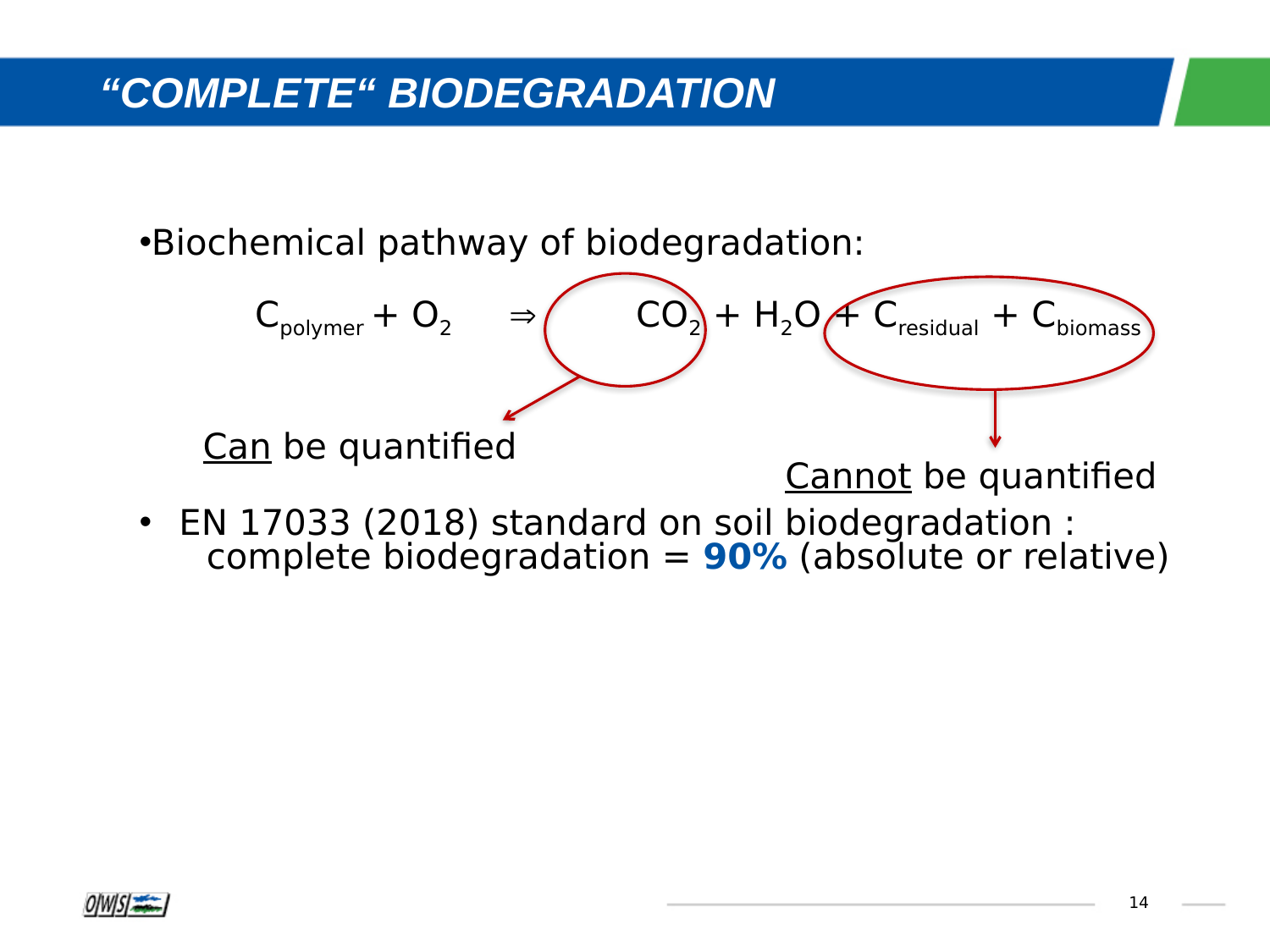

“COMPLETE“ BIODEGRADATION

Biochemical pathway of biodegradation:

Cpolymer + O2  	⇒	CO2 + H2O + Cresidual + Cbiomass

EN 17033 (2018) standard on soil biodegradation :
      complete biodegradation = 90% (absolute or relative)

Can be quantified

Cannot be quantified